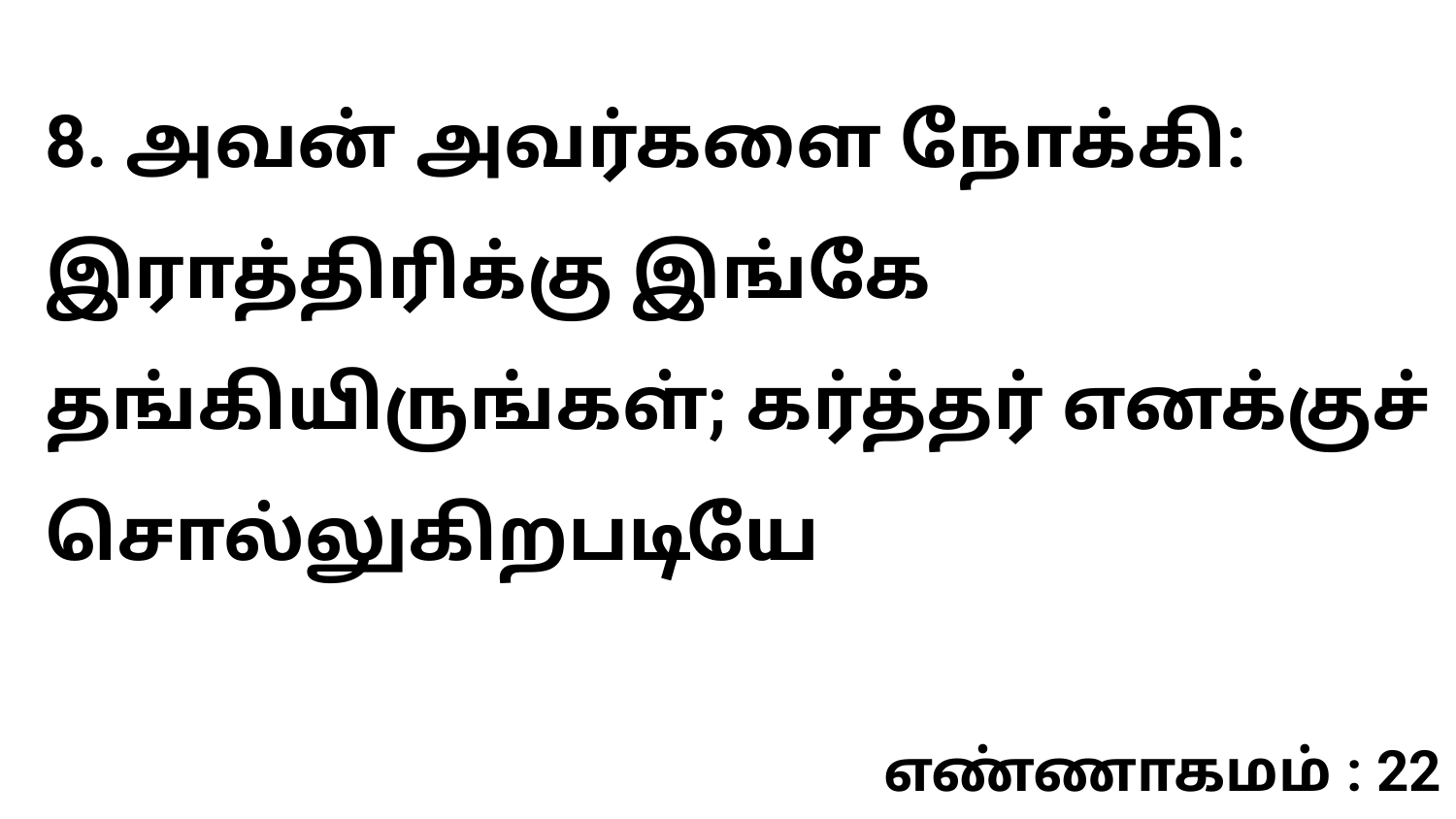

8. அவன் அவர்களை நோக்கி: இராத்திரிக்கு இங்கே தங்கியிருங்கள்; கர்த்தர் எனக்குச் சொல்லுகிறபடியே
எண்ணாகமம் : 22